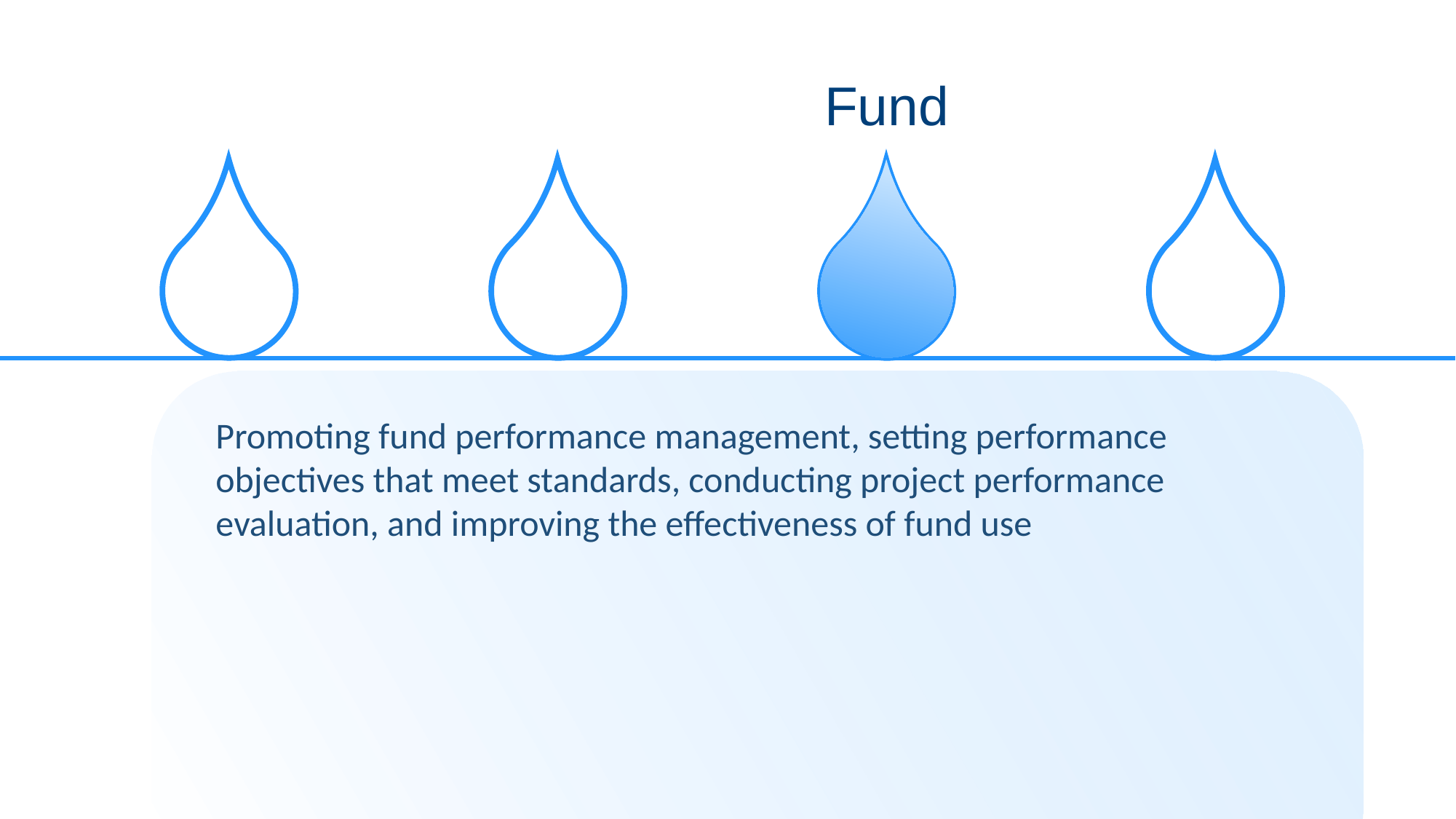

Fund

c
c
c
c

Promoting fund performance management, setting performance objectives that meet standards, conducting project performance evaluation, and improving the effectiveness of fund use